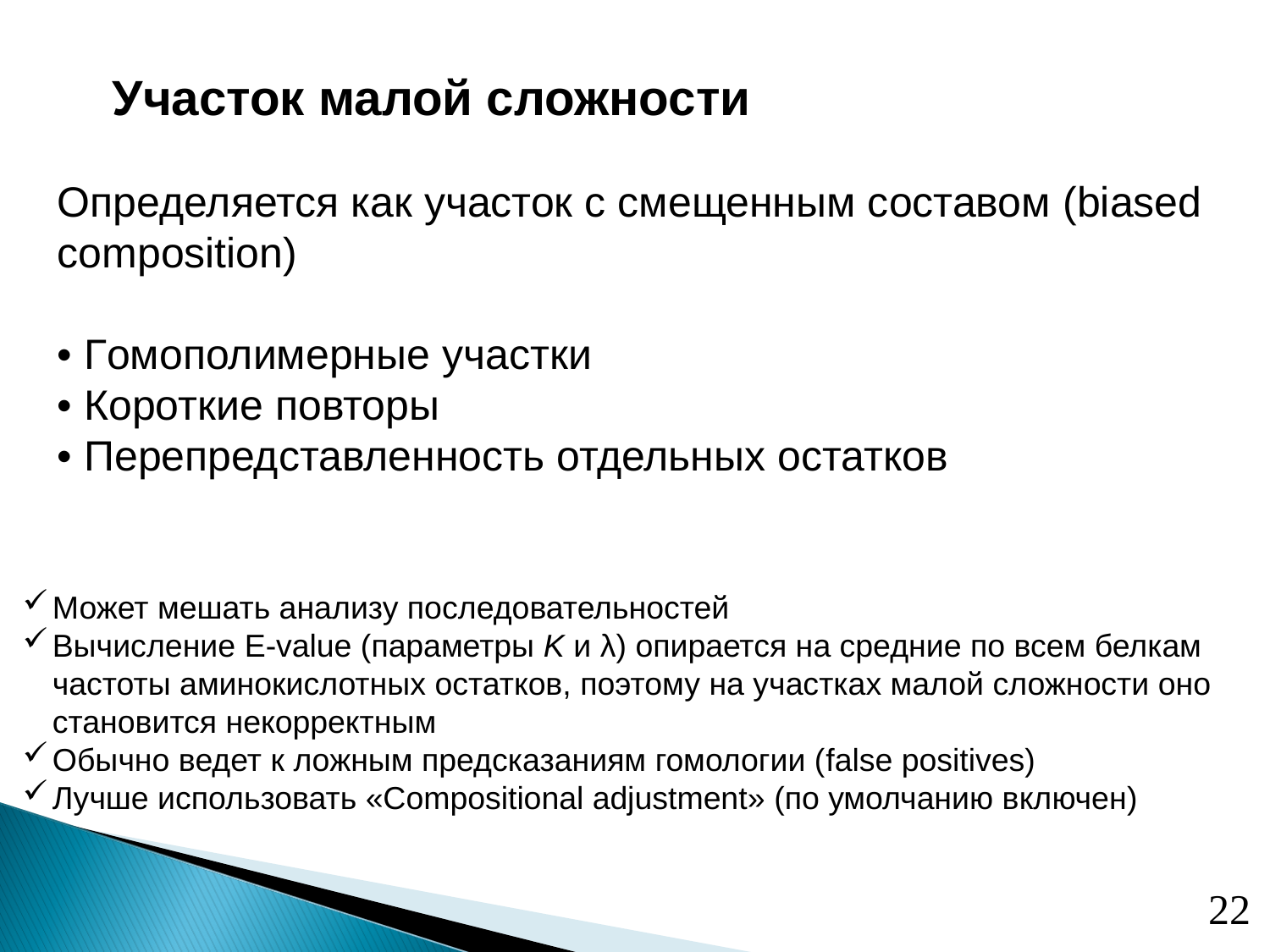

Участок малой сложности
Определяется как участок с смещенным составом (biased composition)

• Гомополимерные участки
• Короткие повторы
• Перепредставленность отдельных остатков

Может мешать анализу последовательностей
Вычисление E-value (параметры K и λ) опирается на средние по всем белкам частоты аминокислотных остатков, поэтому на участках малой сложности оно становится некорректным
Обычно ведет к ложным предсказаниям гомологии (false positives)
Лучше использовать «Compositional adjustment» (по умолчанию включен)
22